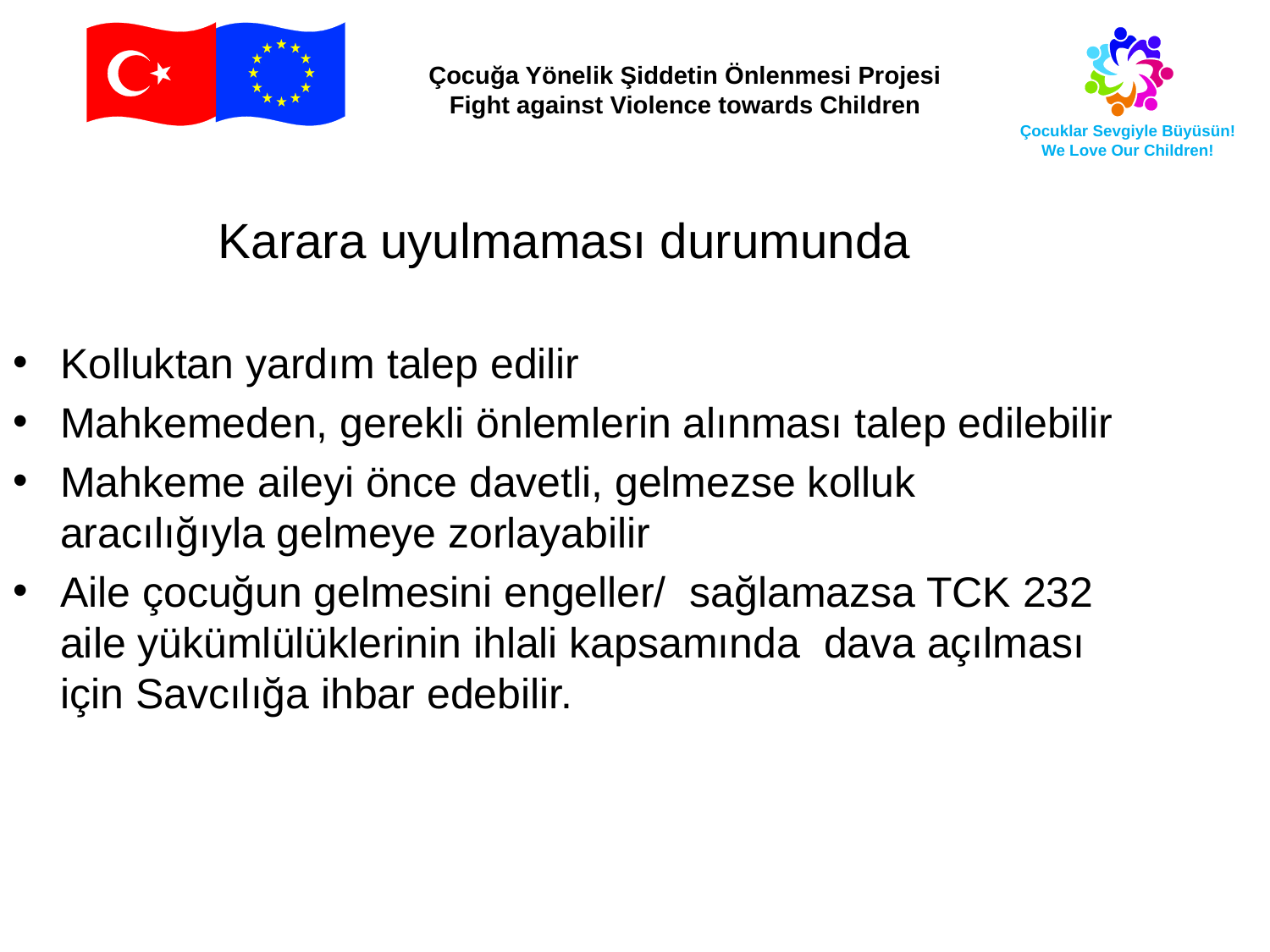

Karara uyulmaması durumunda
Kolluktan yardım talep edilir
Mahkemeden, gerekli önlemlerin alınması talep edilebilir
Mahkeme aileyi önce davetli, gelmezse kolluk aracılığıyla gelmeye zorlayabilir
Aile çocuğun gelmesini engeller/  sağlamazsa TCK 232 aile yükümlülüklerinin ihlali kapsamında  dava açılması için Savcılığa ihbar edebilir.